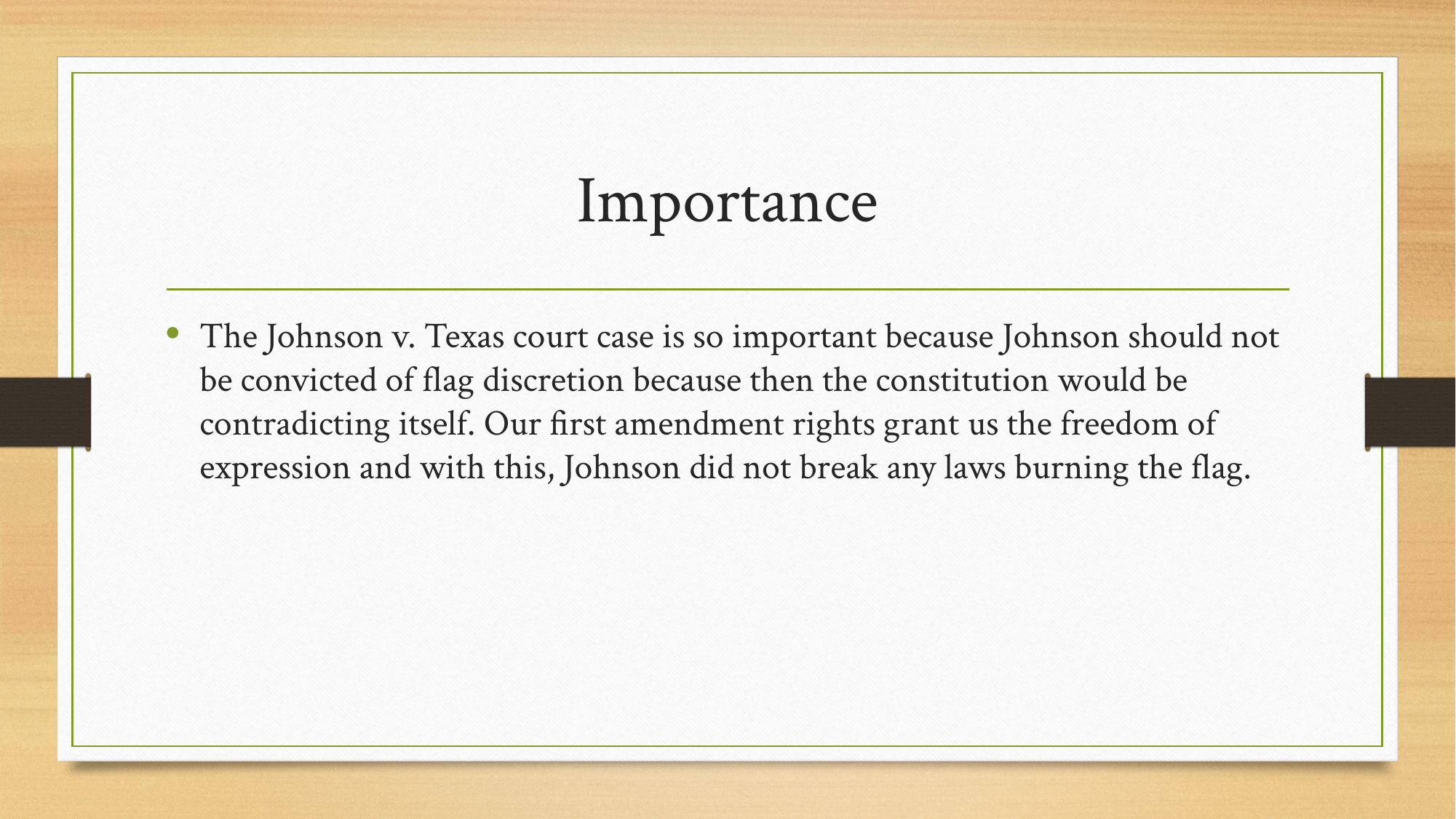

# Importance
The Johnson v. Texas court case is so important because Johnson should not be convicted of flag discretion because then the constitution would be contradicting itself. Our first amendment rights grant us the freedom of expression and with this, Johnson did not break any laws burning the flag.